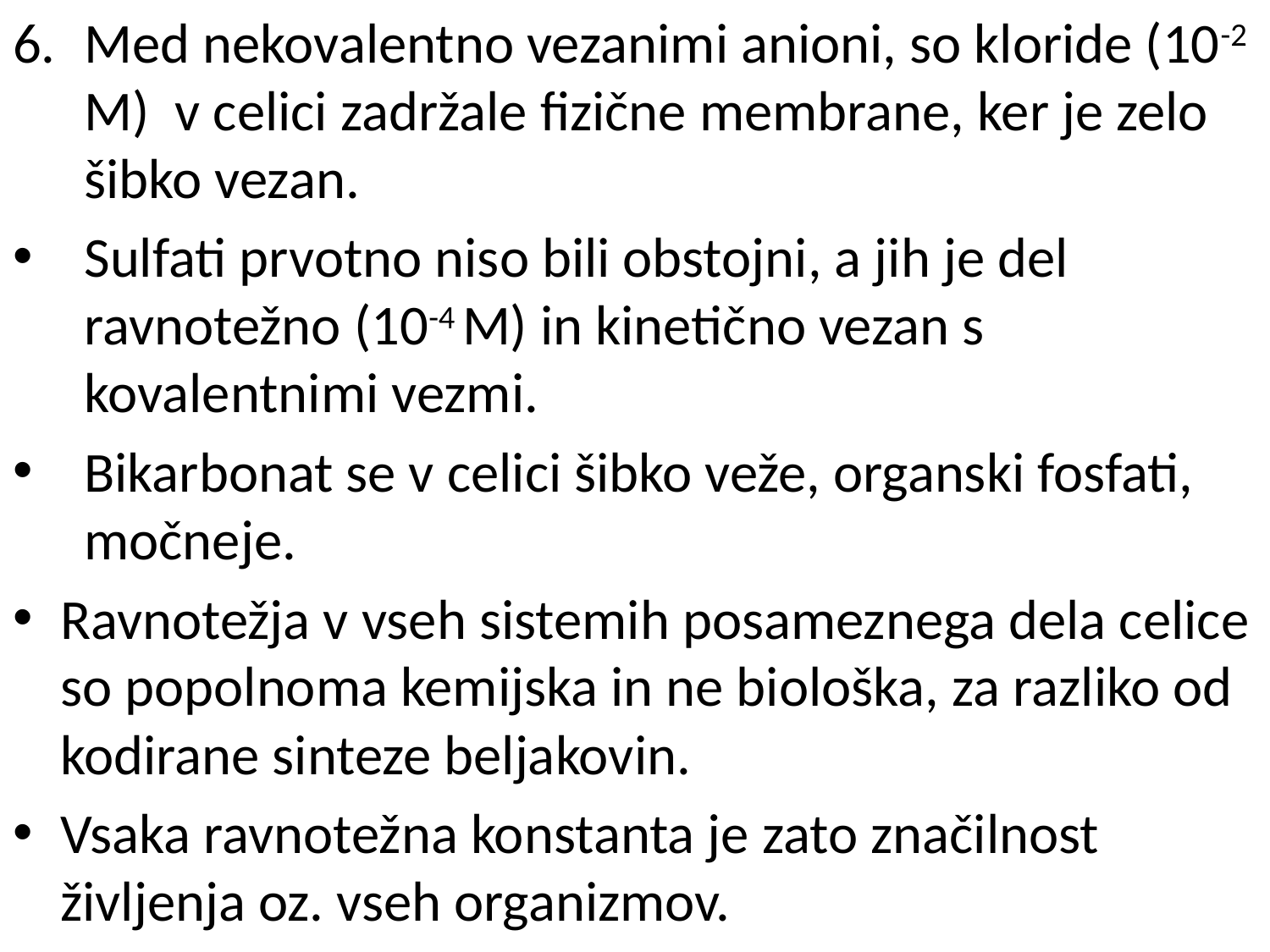

Med nekovalentno vezanimi anioni, so kloride (10-2 M)  v celici zadržale fizične membrane, ker je zelo šibko vezan.
Sulfati prvotno niso bili obstojni, a jih je del ravnotežno (10-4 M) in kinetično vezan s kovalentnimi vezmi.
Bikarbonat se v celici šibko veže, organski fosfati, močneje.
Ravnotežja v vseh sistemih posameznega dela celice so popolnoma kemijska in ne biološka, za razliko od kodirane sinteze beljakovin.
Vsaka ravnotežna konstanta je zato značilnost življenja oz. vseh organizmov.